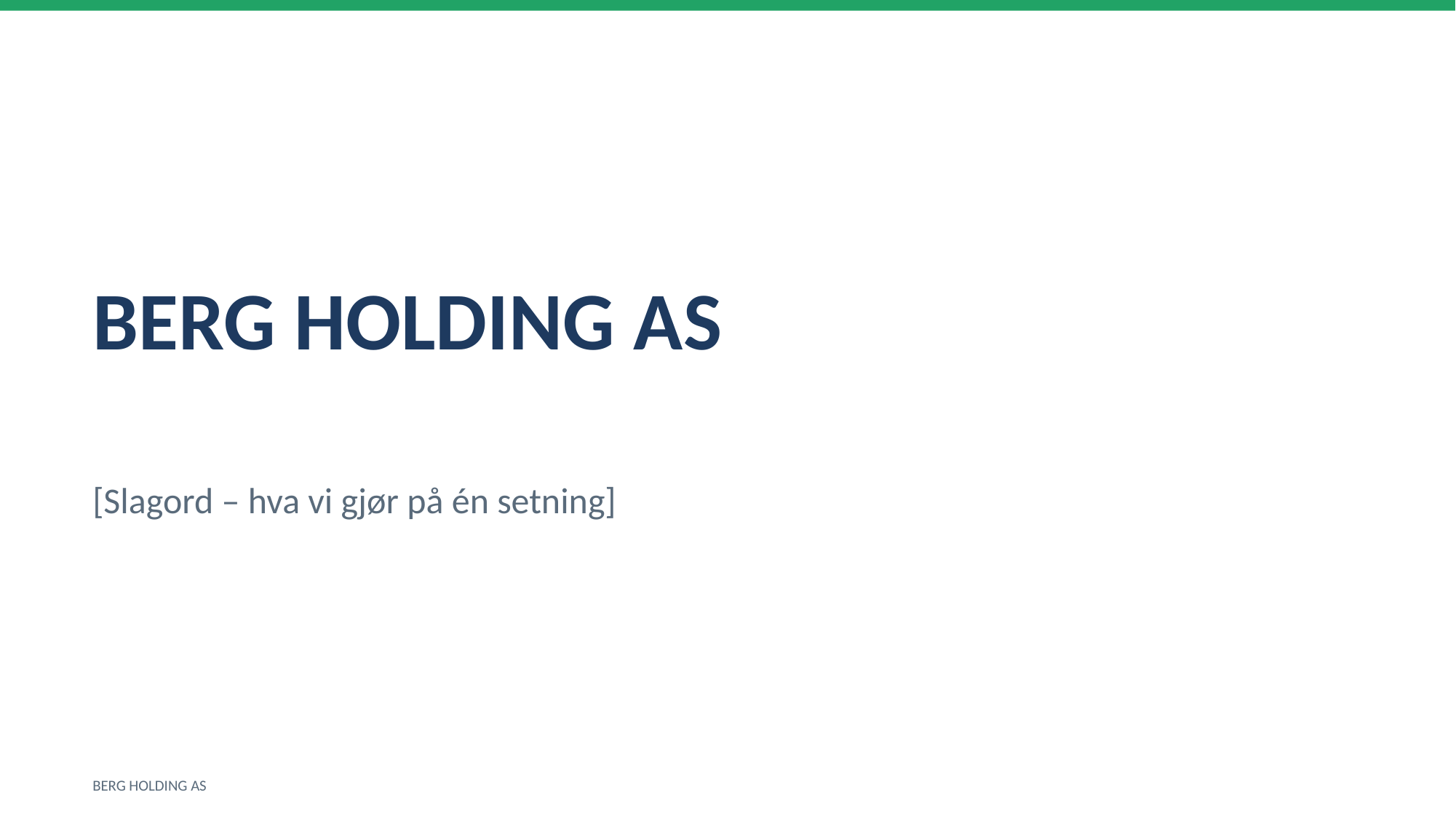

BERG HOLDING AS
[Slagord – hva vi gjør på én setning]
BERG HOLDING AS